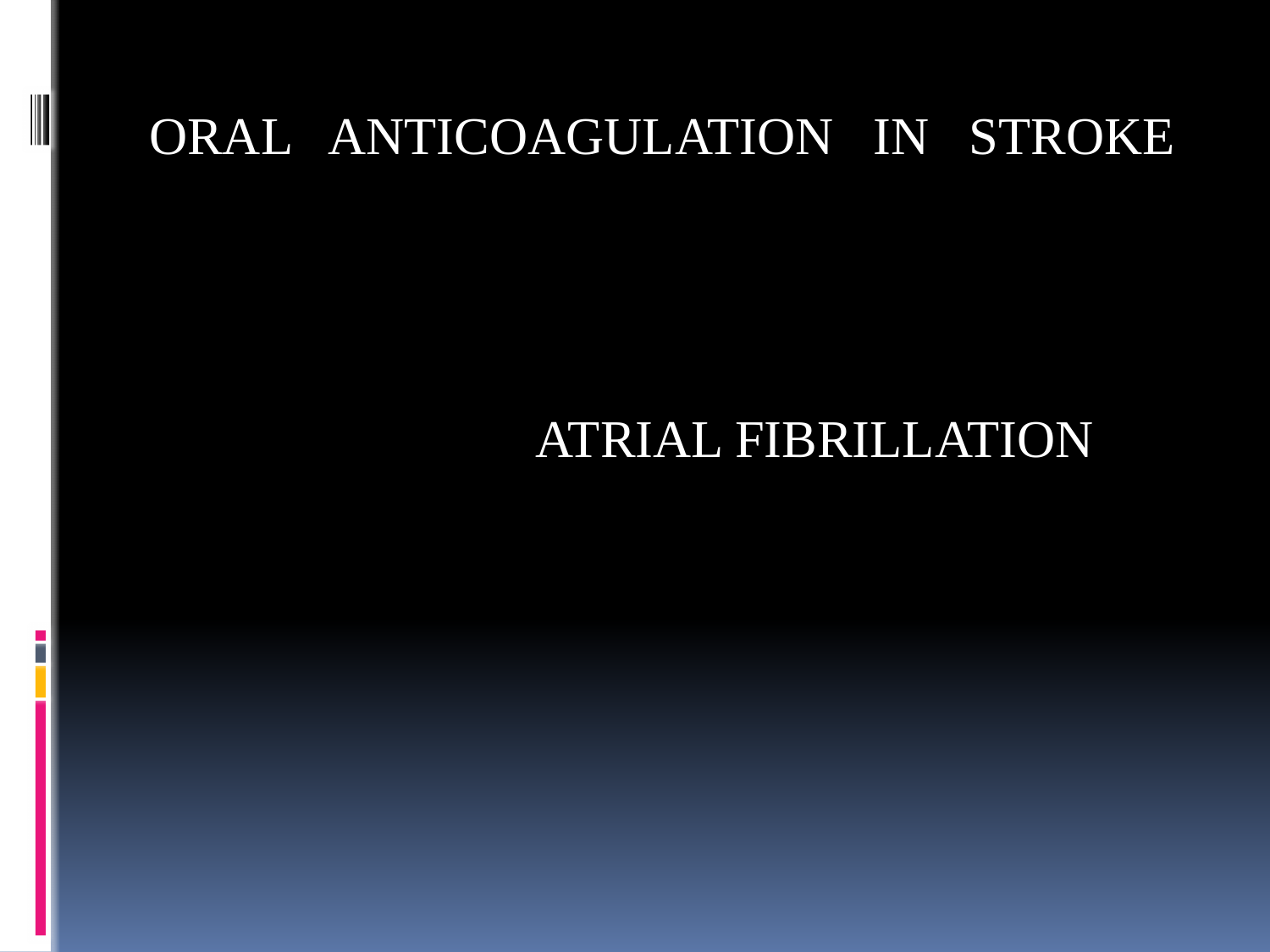

#
ORAL   ANTICOAGULATION   IN   STROKE

                             ATRIAL FIBRILLATION